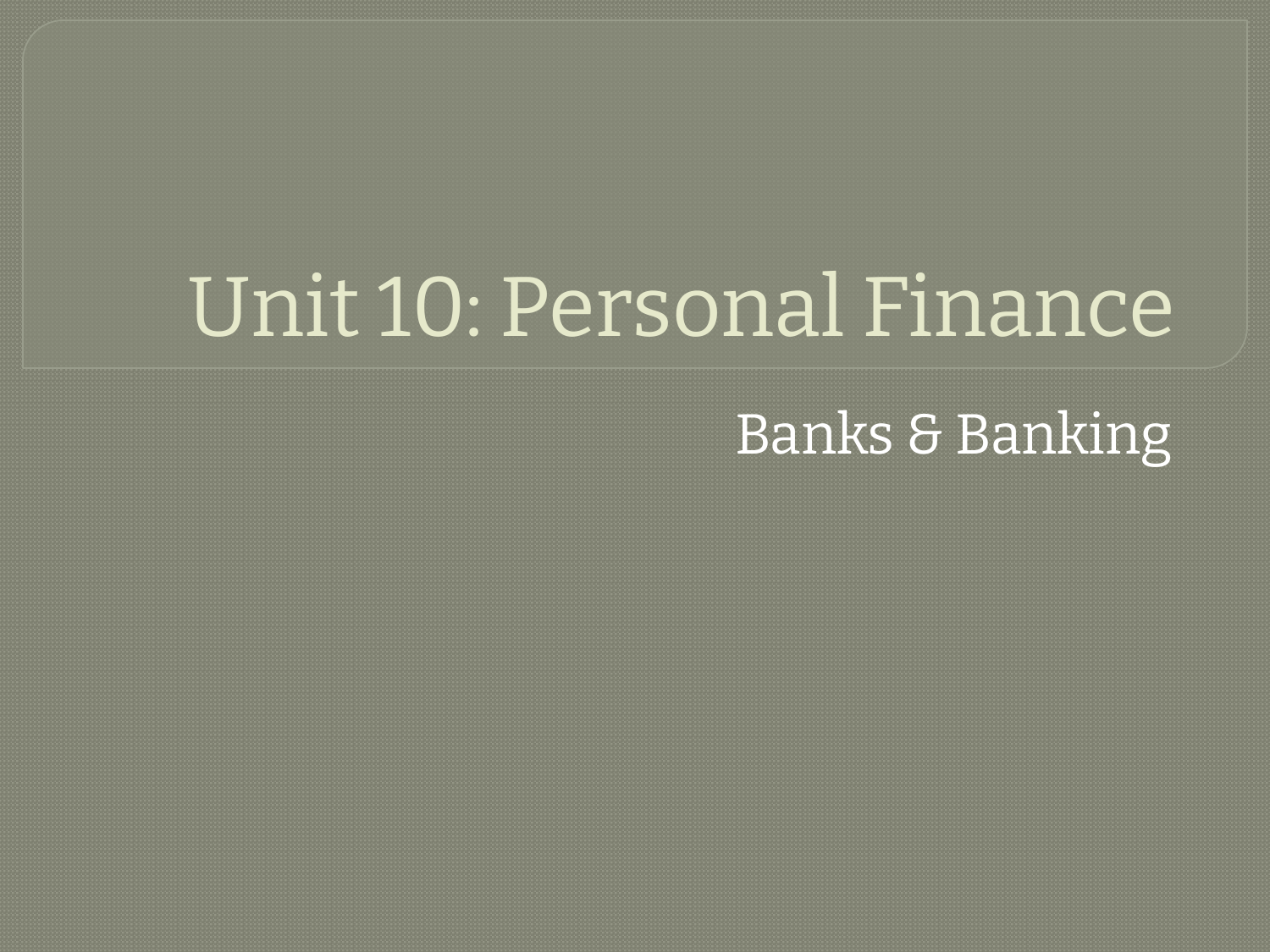

# Unit 10: Personal Finance
Banks & Banking